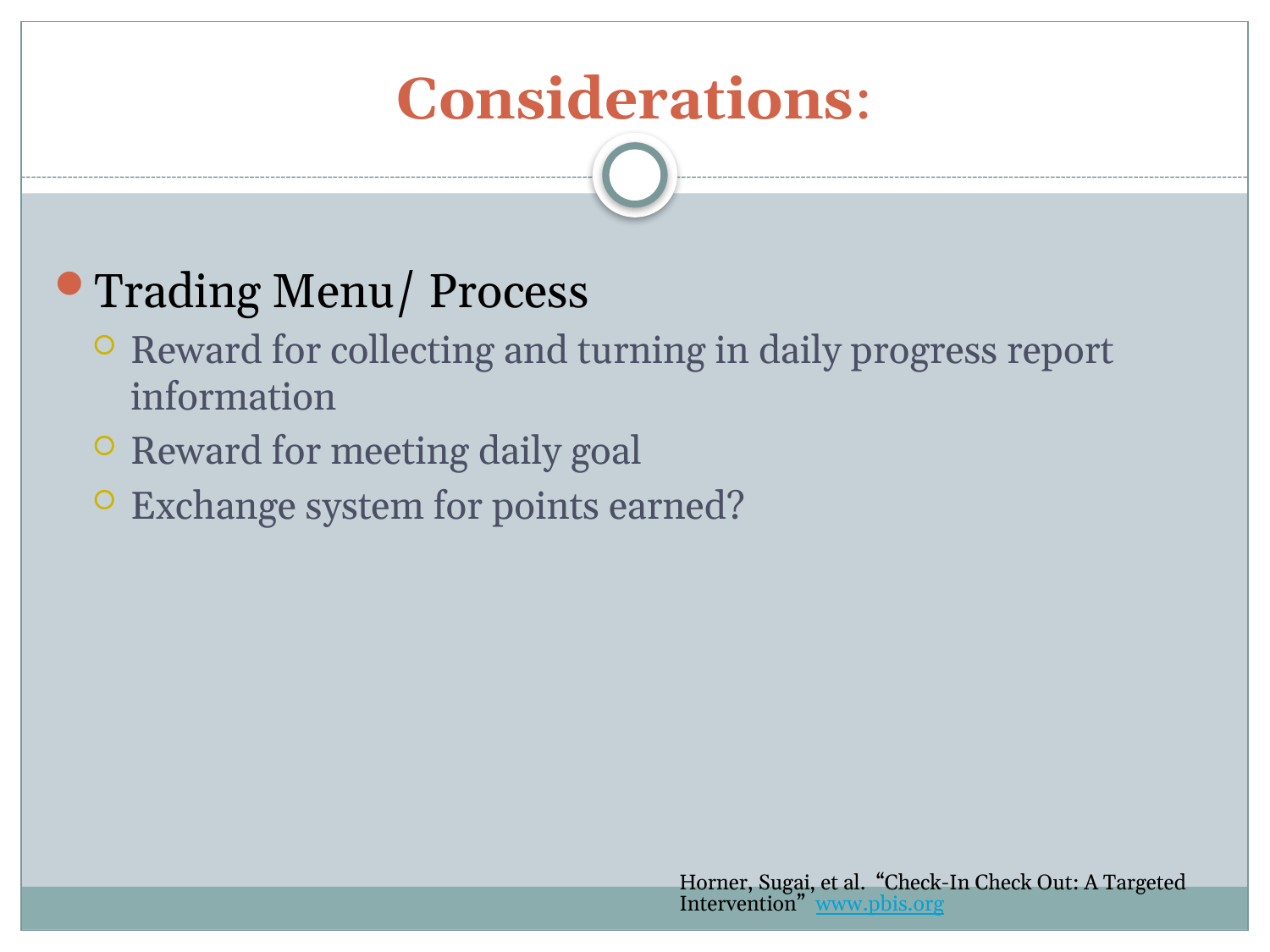

# Considerations:
Trading Menu/ Process  Menu/ Process
Reward for collecting and turning in daily progress report information
Reward for meeting daily goal
Exchange system for points earned?
Horner, Sugai, et al.  “Check-In Check Out: A Targeted Intervention”  www.pbis.org